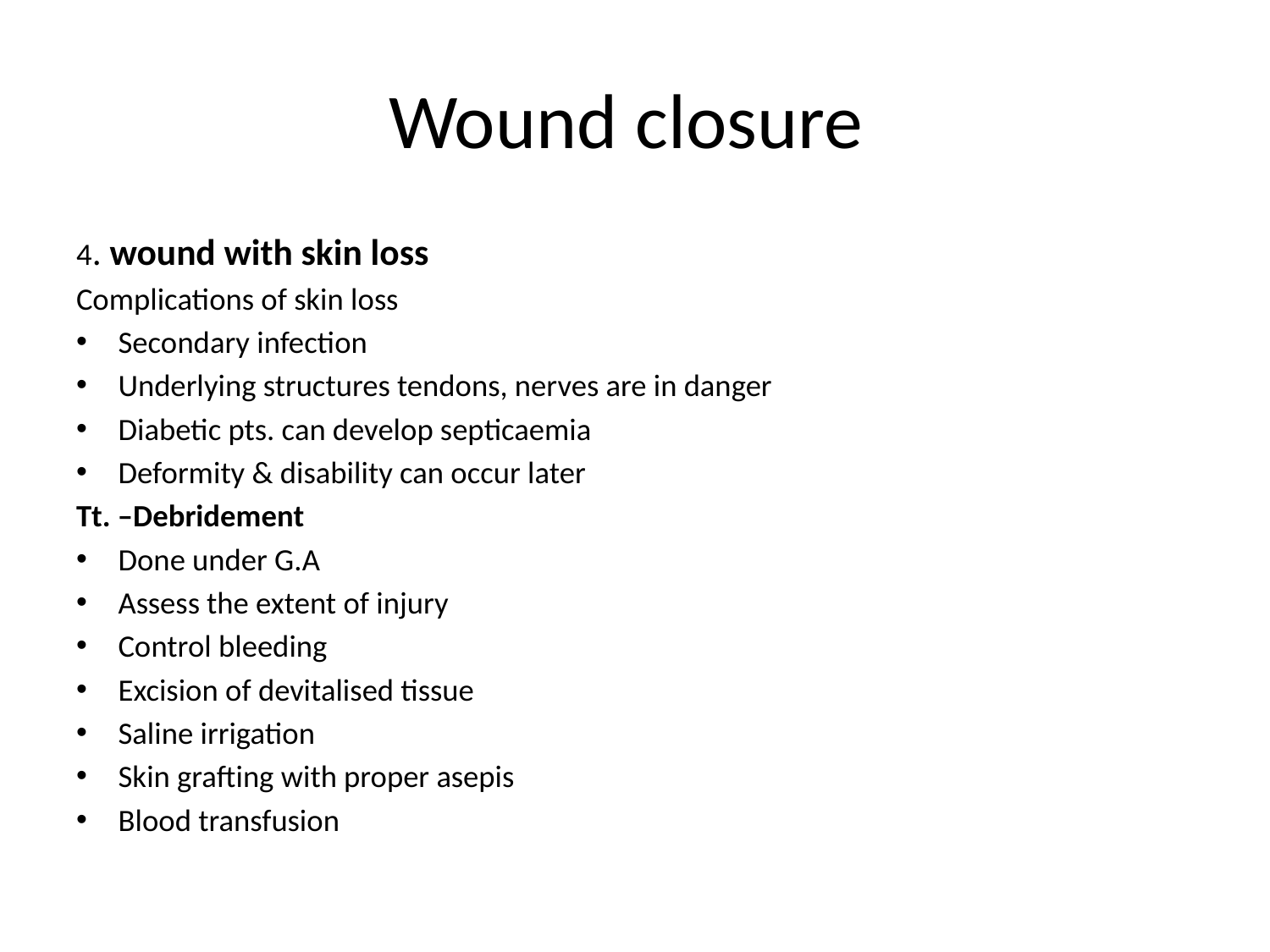

# Wound closure
4. wound with skin loss
Complications of skin loss
Secondary infection
Underlying structures tendons, nerves are in danger
Diabetic pts. can develop septicaemia
Deformity & disability can occur later
Tt. –Debridement
Done under G.A
Assess the extent of injury
Control bleeding
Excision of devitalised tissue
Saline irrigation
Skin grafting with proper asepis
Blood transfusion